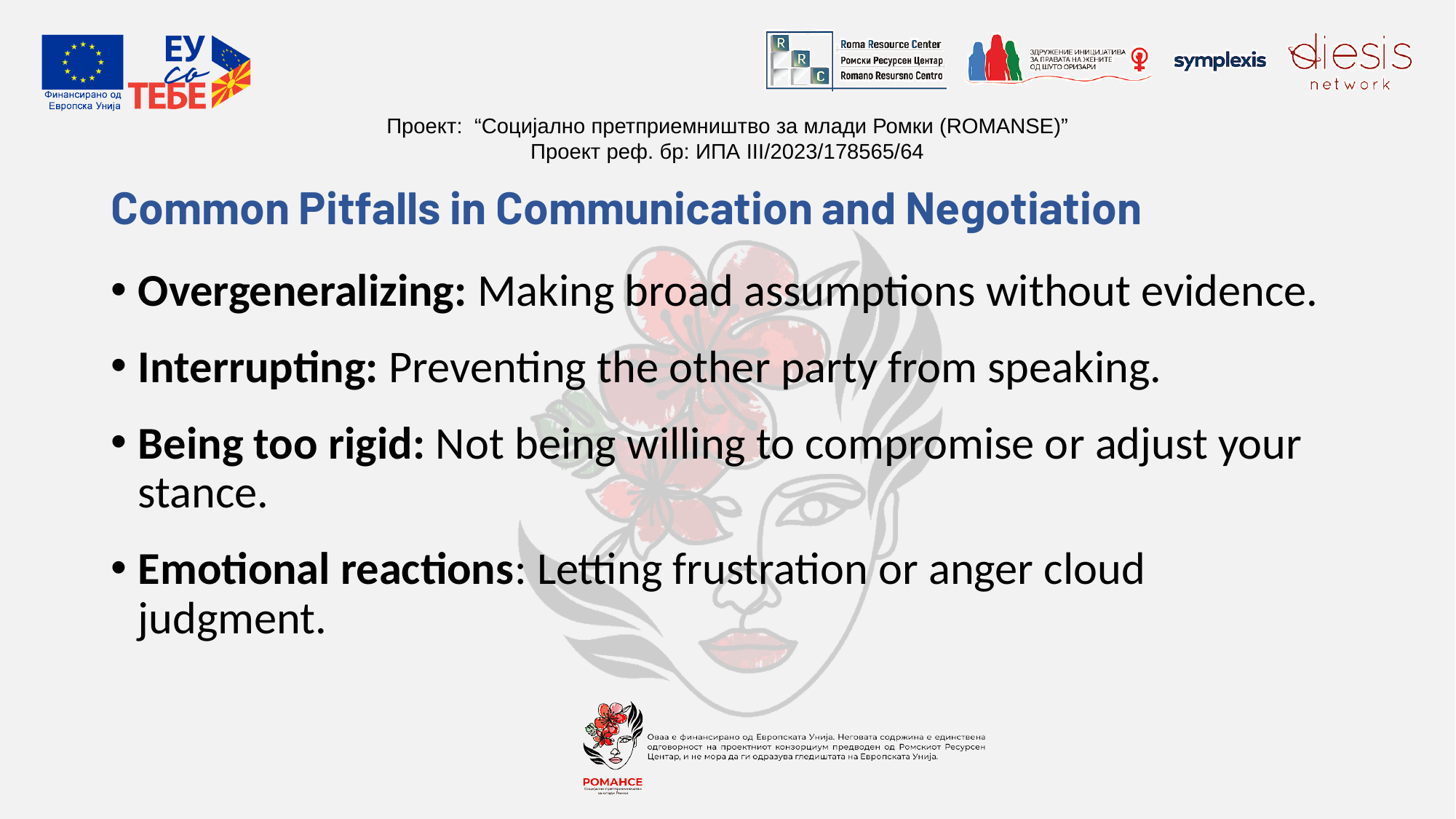

# Common Pitfalls in Communication and Negotiation
Overgeneralizing: Making broad assumptions without evidence.
Interrupting: Preventing the other party from speaking.
Being too rigid: Not being willing to compromise or adjust your stance.
Emotional reactions: Letting frustration or anger cloud judgment.